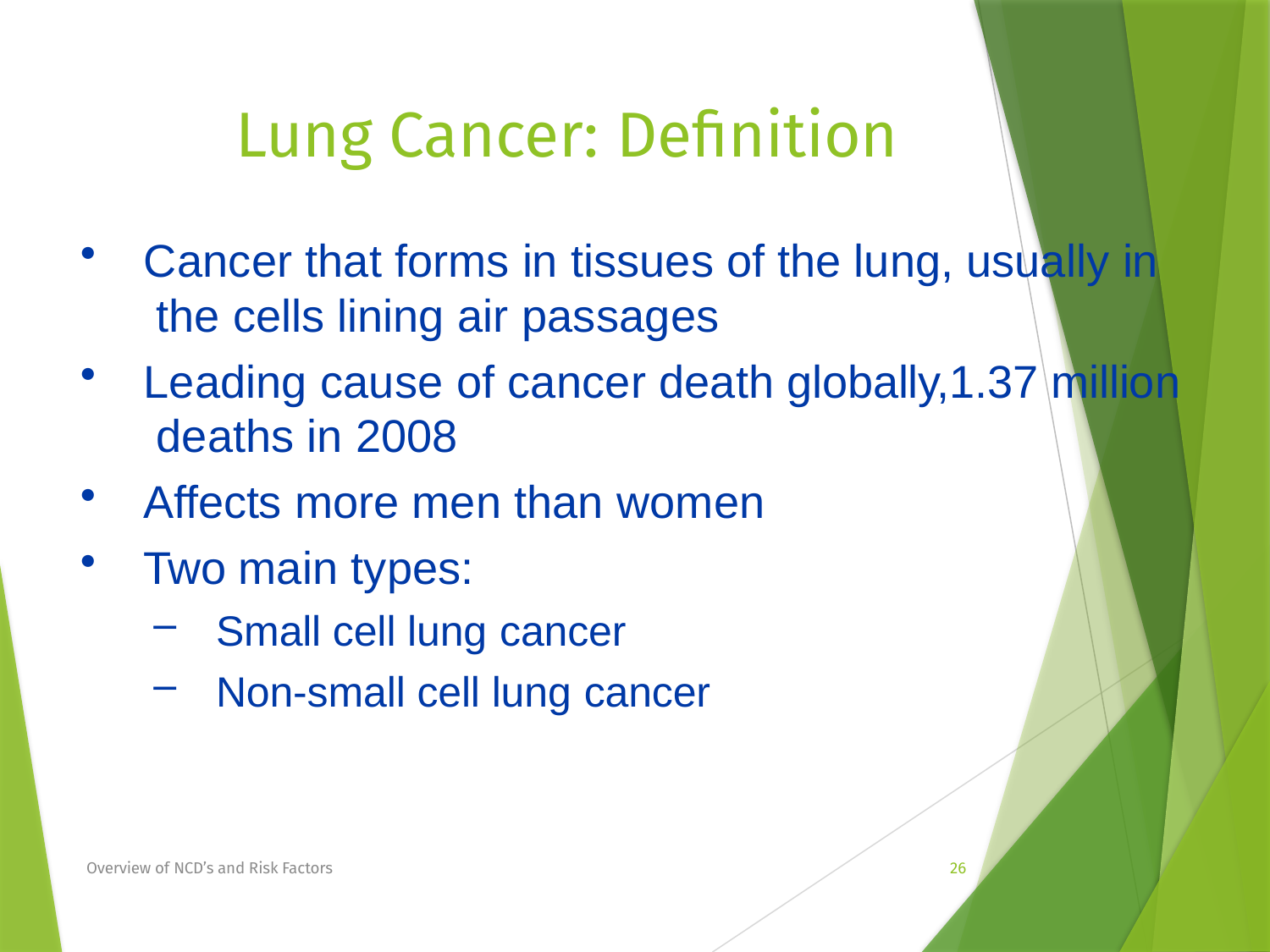

# Lung Cancer: Definition
Cancer that forms in tissues of the lung, usually in  the cells lining air passages
Leading cause of cancer death globally,1.37 million  deaths in 2008
Affects more men than women
Two main types:
Small cell lung cancer
Non-small cell lung cancer
Overview of NCD’s and Risk Factors
26